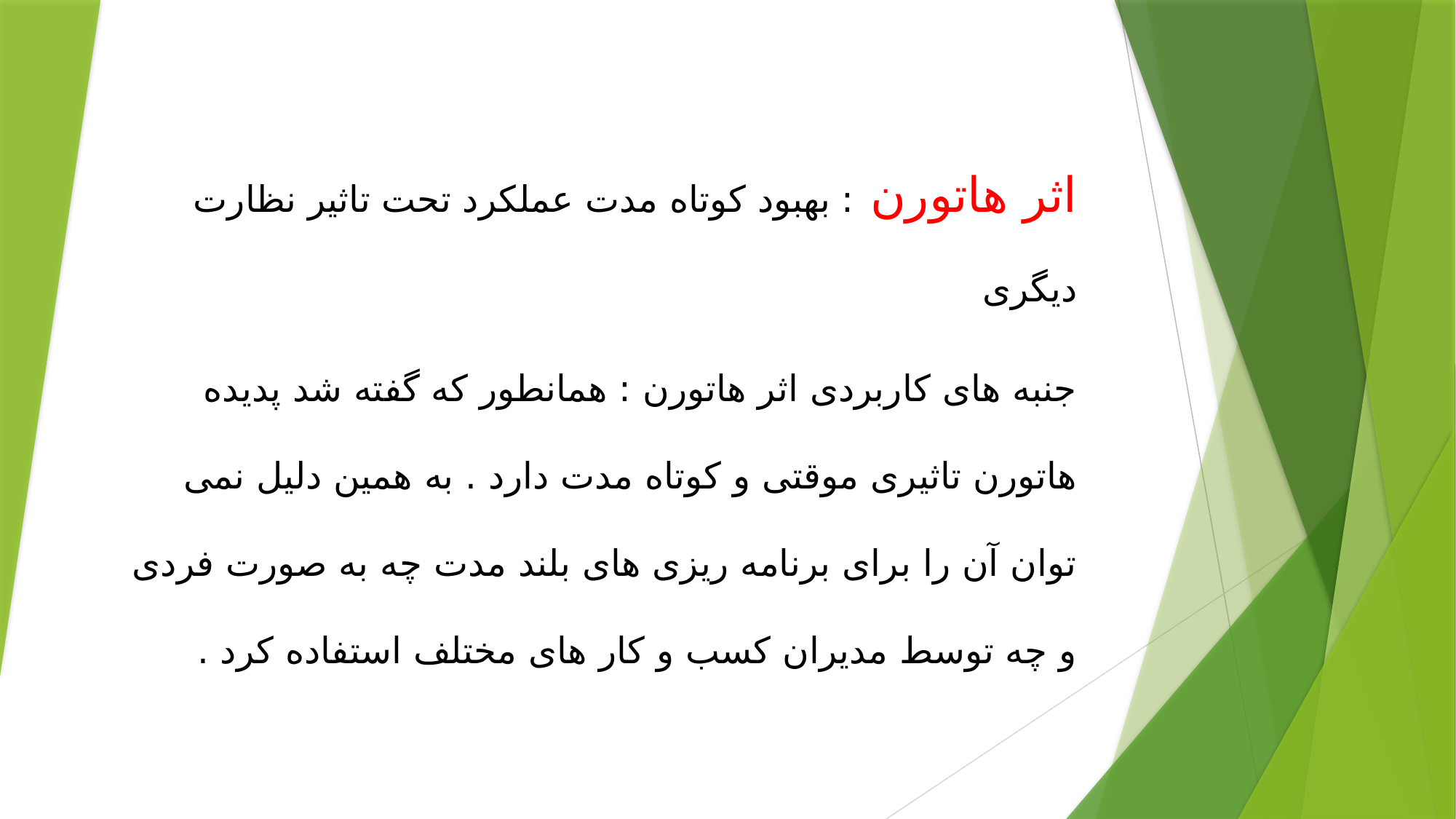

اثر هاتورن : بهبود کوتاه مدت عملکرد تحت تاثیر نظارت دیگری
جنبه های کاربردی اثر هاتورن : همانطور که گفته شد پدیده هاتورن تاثیری موقتی و کوتاه مدت دارد . به همین دلیل نمی توان آن را برای برنامه ریزی های بلند مدت چه به صورت فردی و چه توسط مدیران کسب و کار های مختلف استفاده کرد .